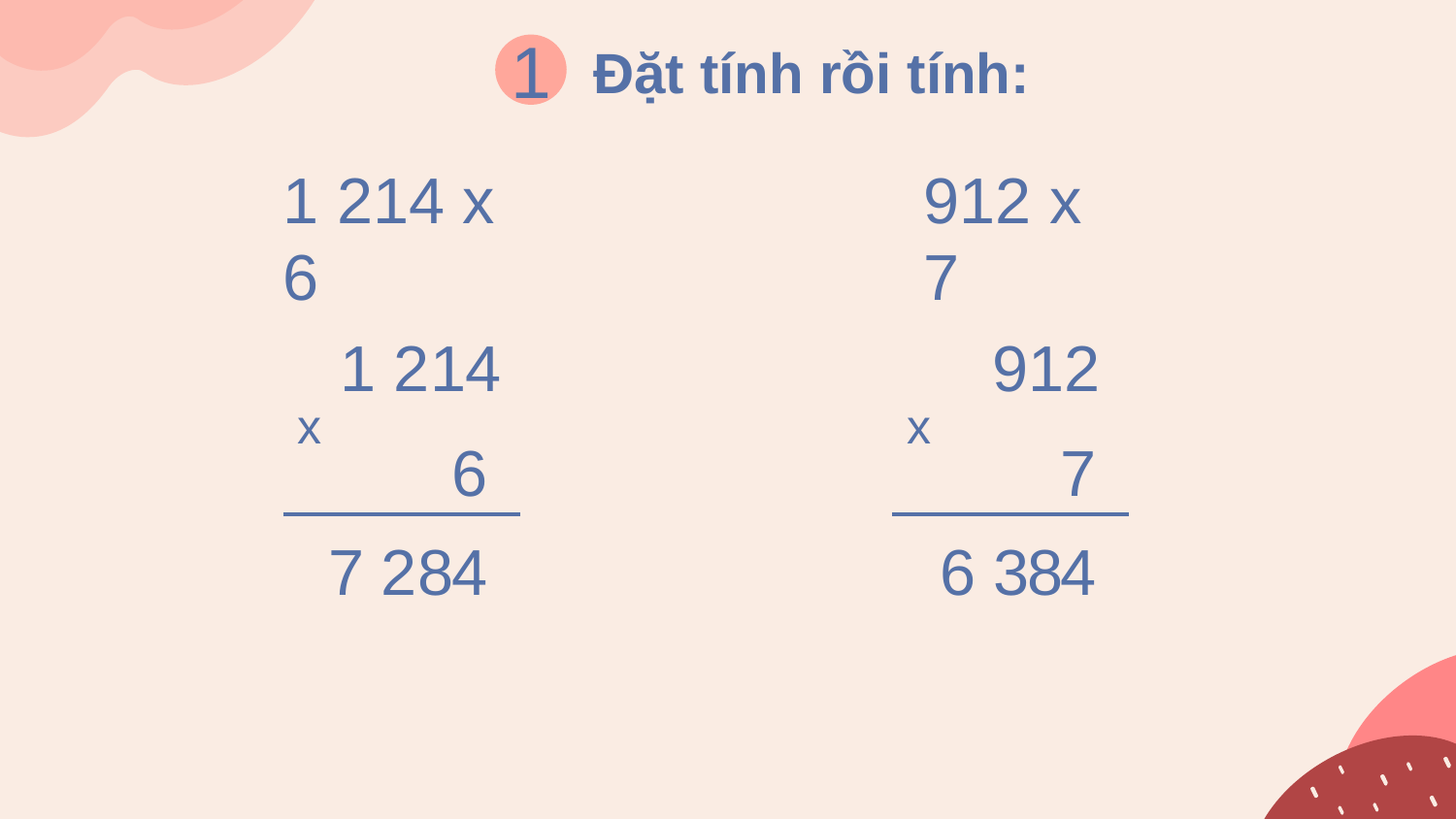

1
Đặt tính rồi tính:
1 214 x 6
912 x 7
1 214
912
x
x
6
7
7
2
8
4
6 3
8
4